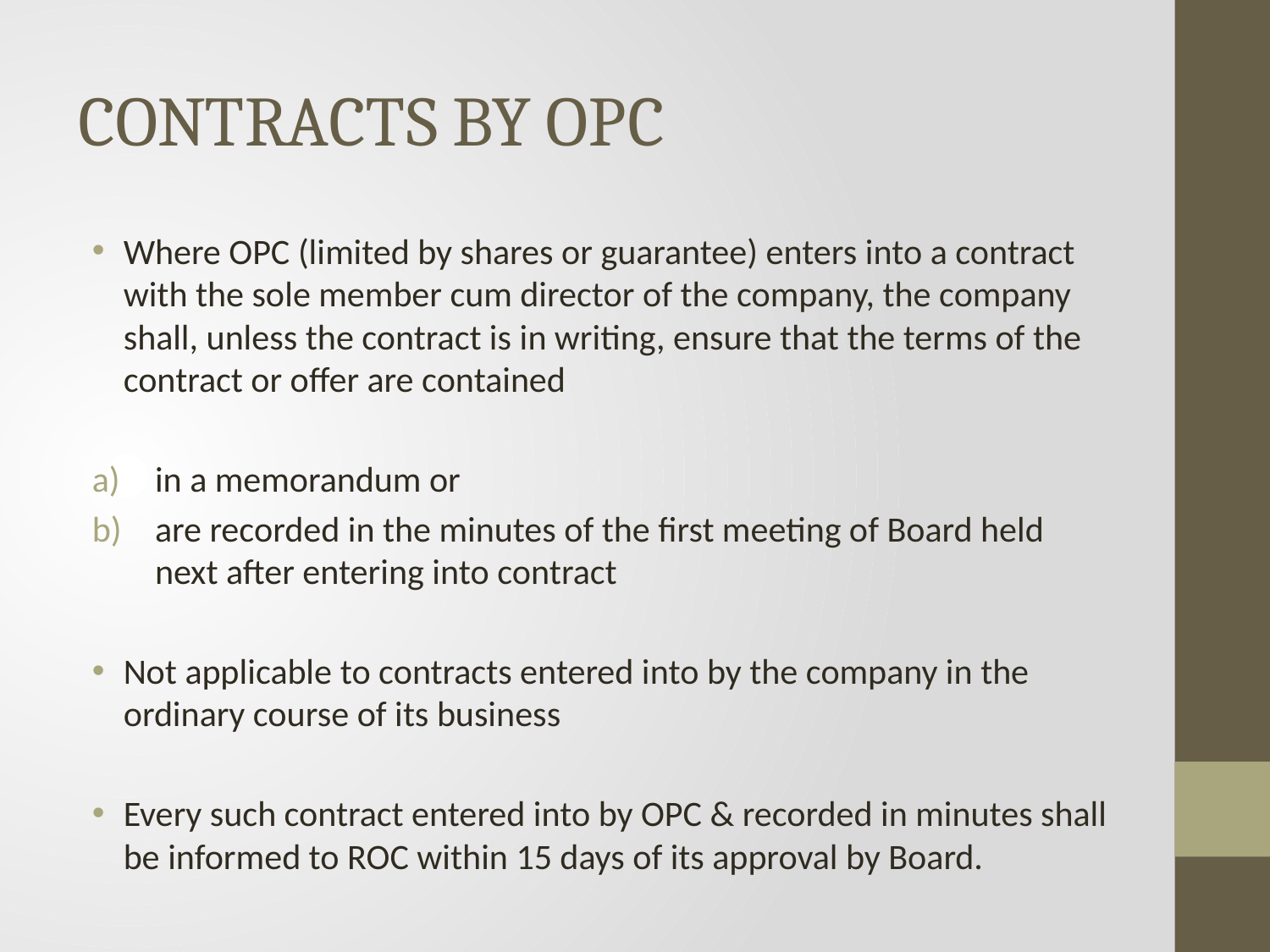

# CONTRACTS BY OPC
Where OPC (limited by shares or guarantee) enters into a contract with the sole member cum director of the company, the company shall, unless the contract is in writing, ensure that the terms of the contract or offer are contained

in a memorandum or
are recorded in the minutes of the first meeting of Board held next after entering into contract

Not applicable to contracts entered into by the company in the ordinary course of its business

Every such contract entered into by OPC & recorded in minutes shall be informed to ROC within 15 days of its approval by Board.